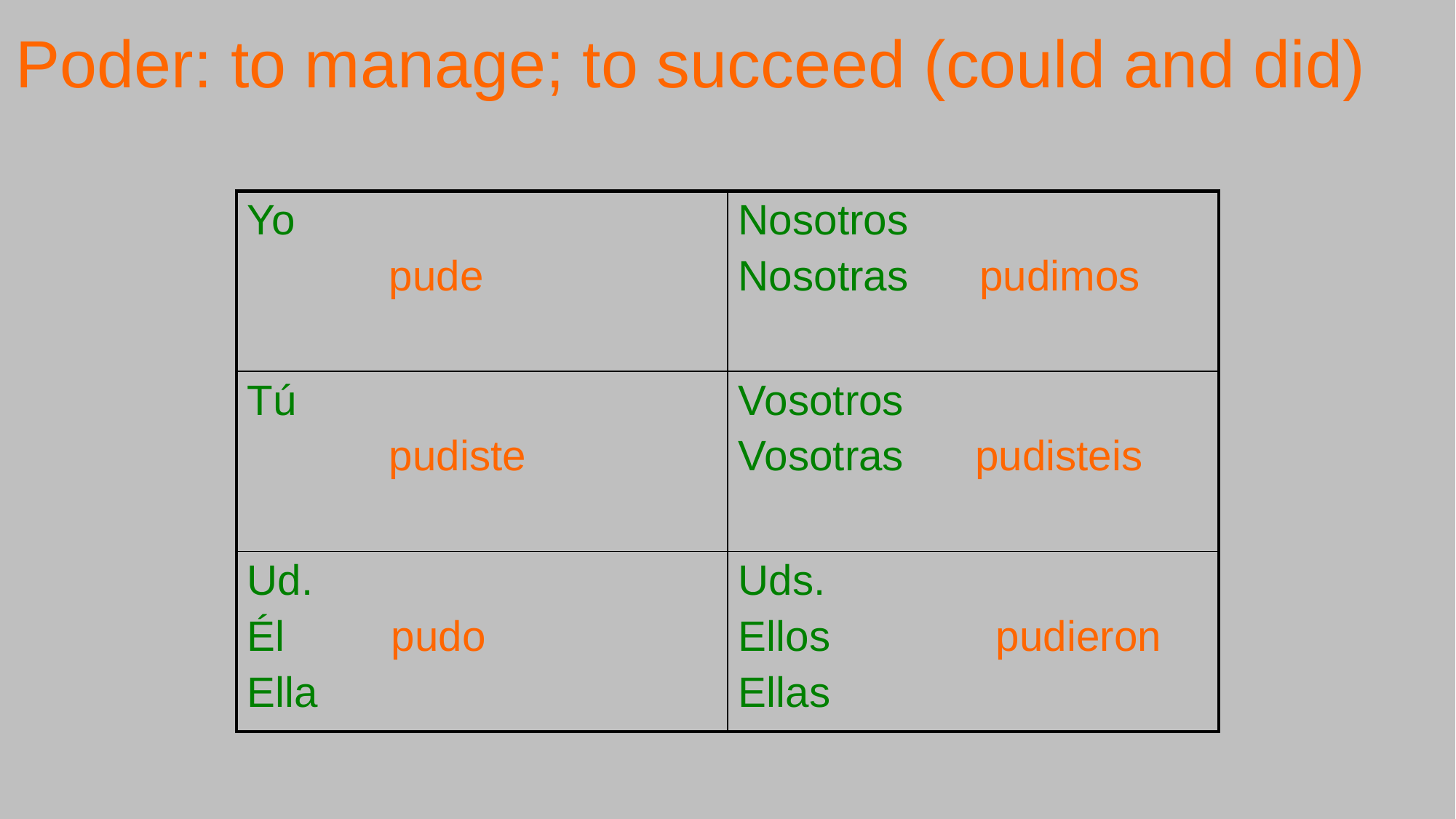

# Poder: to manage; to succeed (could and did)
| Yo pude | Nosotros Nosotras pudimos |
| --- | --- |
| Tú pudiste | Vosotros Vosotras pudisteis |
| Ud. Él pudo Ella | Uds. Ellos pudieron Ellas |